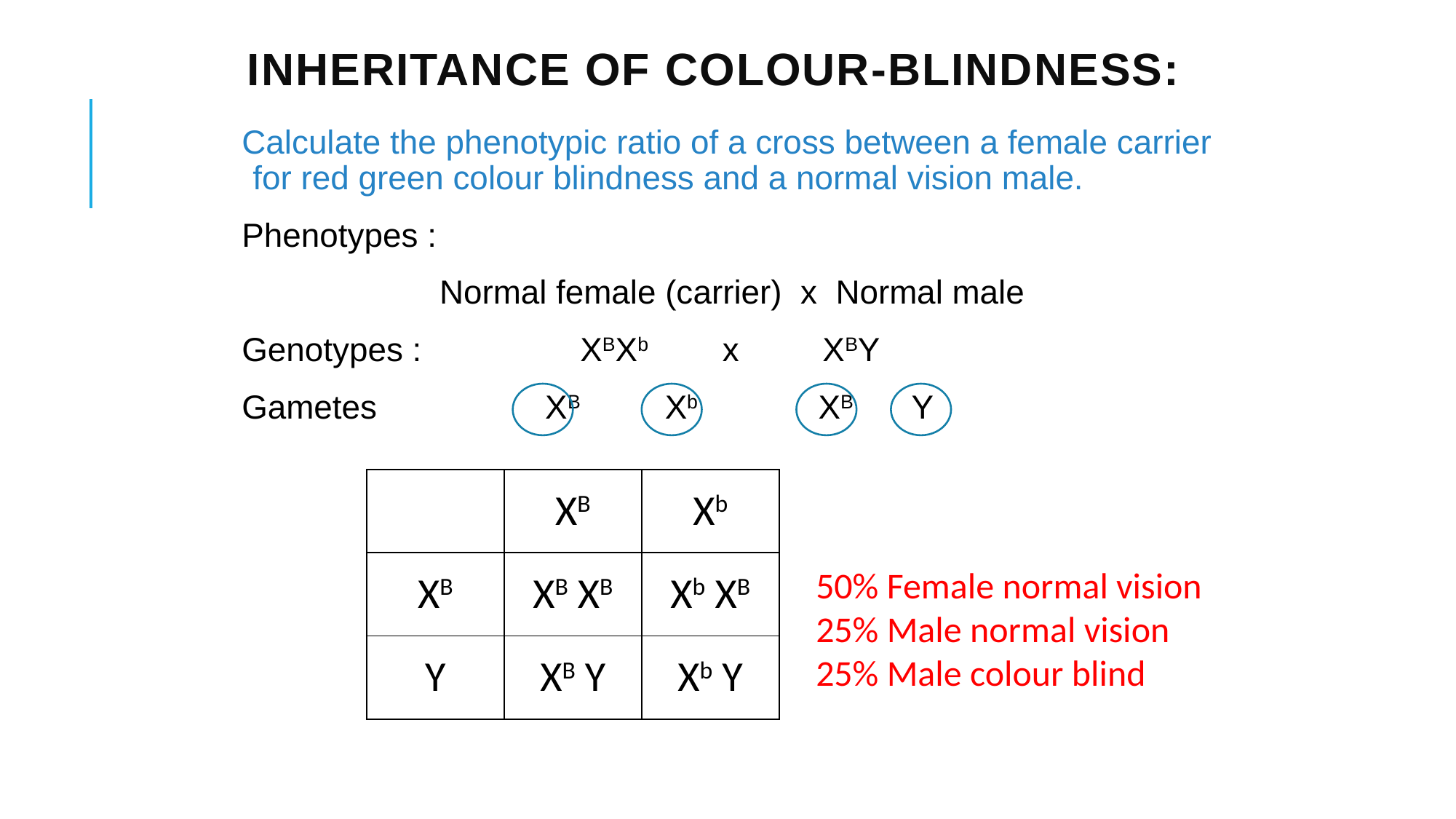

# Inheritance of colour-blindness:
Calculate the phenotypic ratio of a cross between a female carrier for red green colour blindness and a normal vision male.
Phenotypes :
 Normal female (carrier)  x  Normal male
Genotypes :		XBXb        x         XBY
Gametes	        XB                Xb             XB           Y

|  | XB | Xb |
| --- | --- | --- |
| XB | XB XB | Xb XB |
| Y | XB Y | Xb Y |

50% Female normal vision
25% Male normal vision
25% Male colour blind